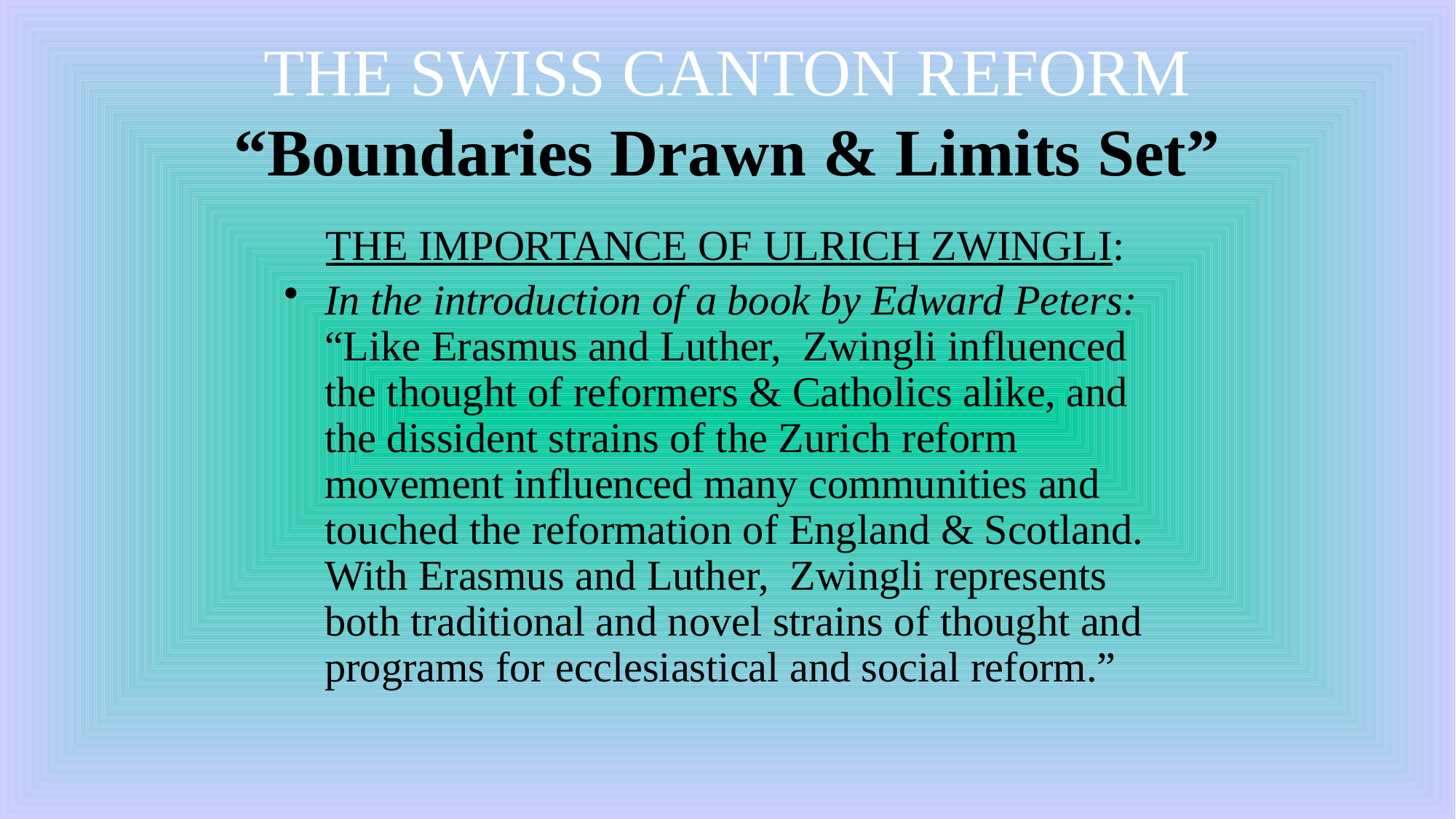

# THE SWISS CANTON REFORM “Boundaries Drawn & Limits Set”
    THE IMPORTANCE OF ULRICH ZWINGLI:
In the introduction of a book by Edward Peters: “Like Erasmus and Luther,  Zwingli influenced    the thought of reformers & Catholics alike, and the dissident strains of the Zurich reform movement influenced many communities and touched the reformation of England & Scotland. With Erasmus and Luther,  Zwingli represents both traditional and novel strains of thought and programs for ecclesiastical and social reform.”